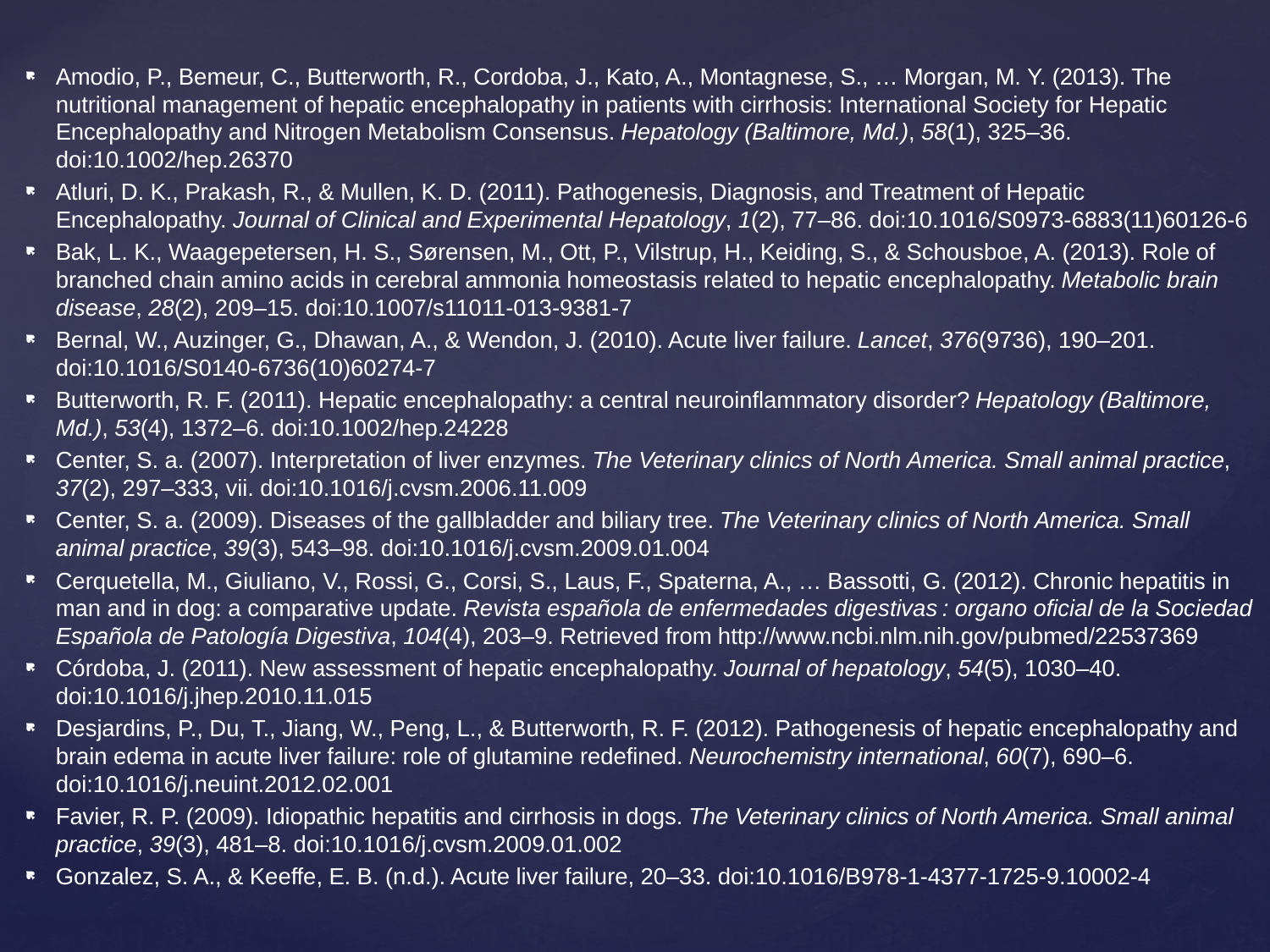

Amodio, P., Bemeur, C., Butterworth, R., Cordoba, J., Kato, A., Montagnese, S., … Morgan, M. Y. (2013). The nutritional management of hepatic encephalopathy in patients with cirrhosis: International Society for Hepatic Encephalopathy and Nitrogen Metabolism Consensus. Hepatology (Baltimore, Md.), 58(1), 325–36. doi:10.1002/hep.26370
Atluri, D. K., Prakash, R., & Mullen, K. D. (2011). Pathogenesis, Diagnosis, and Treatment of Hepatic Encephalopathy. Journal of Clinical and Experimental Hepatology, 1(2), 77–86. doi:10.1016/S0973-6883(11)60126-6
Bak, L. K., Waagepetersen, H. S., Sørensen, M., Ott, P., Vilstrup, H., Keiding, S., & Schousboe, A. (2013). Role of branched chain amino acids in cerebral ammonia homeostasis related to hepatic encephalopathy. Metabolic brain disease, 28(2), 209–15. doi:10.1007/s11011-013-9381-7
Bernal, W., Auzinger, G., Dhawan, A., & Wendon, J. (2010). Acute liver failure. Lancet, 376(9736), 190–201. doi:10.1016/S0140-6736(10)60274-7
Butterworth, R. F. (2011). Hepatic encephalopathy: a central neuroinflammatory disorder? Hepatology (Baltimore, Md.), 53(4), 1372–6. doi:10.1002/hep.24228
Center, S. a. (2007). Interpretation of liver enzymes. The Veterinary clinics of North America. Small animal practice, 37(2), 297–333, vii. doi:10.1016/j.cvsm.2006.11.009
Center, S. a. (2009). Diseases of the gallbladder and biliary tree. The Veterinary clinics of North America. Small animal practice, 39(3), 543–98. doi:10.1016/j.cvsm.2009.01.004
Cerquetella, M., Giuliano, V., Rossi, G., Corsi, S., Laus, F., Spaterna, A., … Bassotti, G. (2012). Chronic hepatitis in man and in dog: a comparative update. Revista española de enfermedades digestivas : organo oficial de la Sociedad Española de Patología Digestiva, 104(4), 203–9. Retrieved from http://www.ncbi.nlm.nih.gov/pubmed/22537369
Córdoba, J. (2011). New assessment of hepatic encephalopathy. Journal of hepatology, 54(5), 1030–40. doi:10.1016/j.jhep.2010.11.015
Desjardins, P., Du, T., Jiang, W., Peng, L., & Butterworth, R. F. (2012). Pathogenesis of hepatic encephalopathy and brain edema in acute liver failure: role of glutamine redefined. Neurochemistry international, 60(7), 690–6. doi:10.1016/j.neuint.2012.02.001
Favier, R. P. (2009). Idiopathic hepatitis and cirrhosis in dogs. The Veterinary clinics of North America. Small animal practice, 39(3), 481–8. doi:10.1016/j.cvsm.2009.01.002
Gonzalez, S. A., & Keeffe, E. B. (n.d.). Acute liver failure, 20–33. doi:10.1016/B978-1-4377-1725-9.10002-4